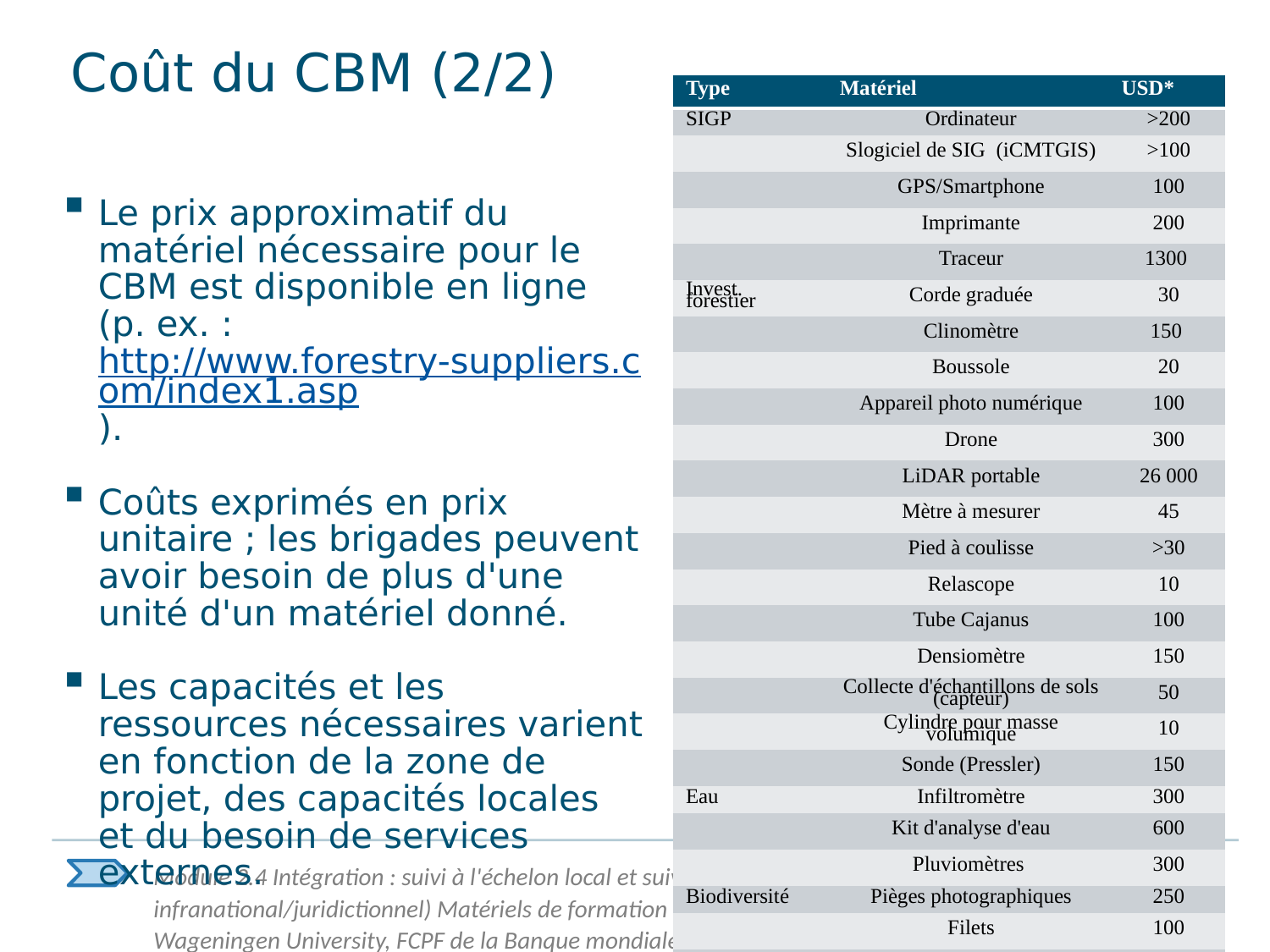

# Coût du CBM (2/2)
| Type | Matériel | USD\* |
| --- | --- | --- |
| SIGP | Ordinateur | >200 |
|  | Slogiciel de SIG (iCMTGIS) | >100 |
|  | GPS/Smartphone | 100 |
|  | Imprimante | 200 |
|  | Traceur | 1300 |
| Invest. forestier | Corde graduée | 30 |
|  | Clinomètre | 150 |
|  | Boussole | 20 |
|  | Appareil photo numérique | 100 |
|  | Drone | 300 |
|  | LiDAR portable | 26 000 |
|  | Mètre à mesurer | 45 |
|  | Pied à coulisse | >30 |
|  | Relascope | 10 |
|  | Tube Cajanus | 100 |
|  | Densiomètre | 150 |
|  | Collecte d'échantillons de sols (capteur) | 50 |
|  | Cylindre pour masse volumique | 10 |
|  | Sonde (Pressler) | 150 |
| Eau | Infiltromètre | 300 |
|  | Kit d'analyse d'eau | 600 |
|  | Pluviomètres | 300 |
| Biodiversité | Pièges photographiques | 250 |
|  | Filets | 100 |
|  | Filet japonais (pour oiseaux) | 100 |
|  | Filets aquatiques | 50 |
Le prix approximatif du matériel nécessaire pour le CBM est disponible en ligne (p. ex. : http://www.forestry-suppliers.com/index1.asp).

Coûts exprimés en prix unitaire ; les brigades peuvent avoir besoin de plus d'une unité d'un matériel donné.

Les capacités et les ressources nécessaires varient en fonction de la zone de projet, des capacités locales et du besoin de services externes.